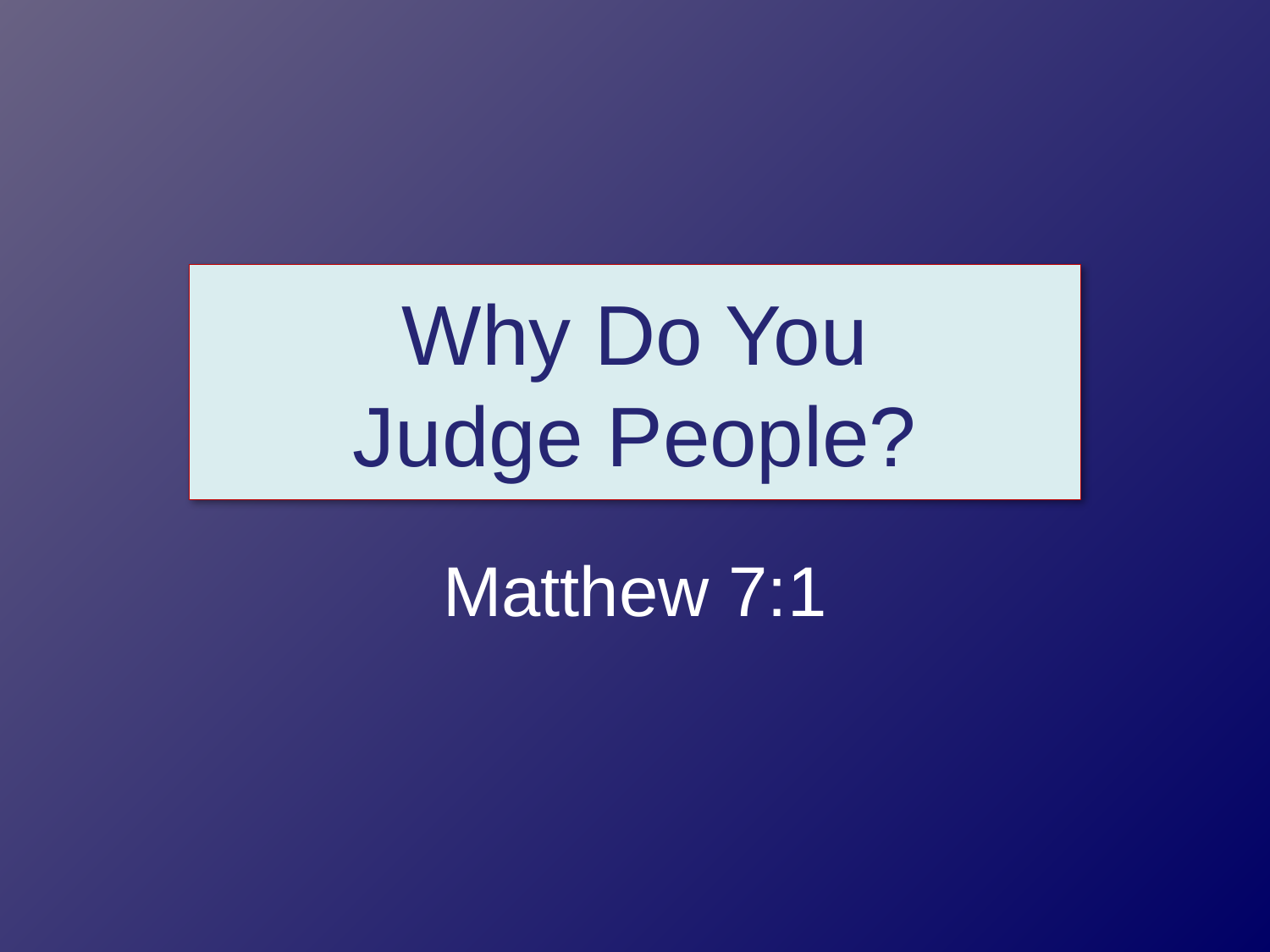

# Why Do You Judge People?
Matthew 7:1